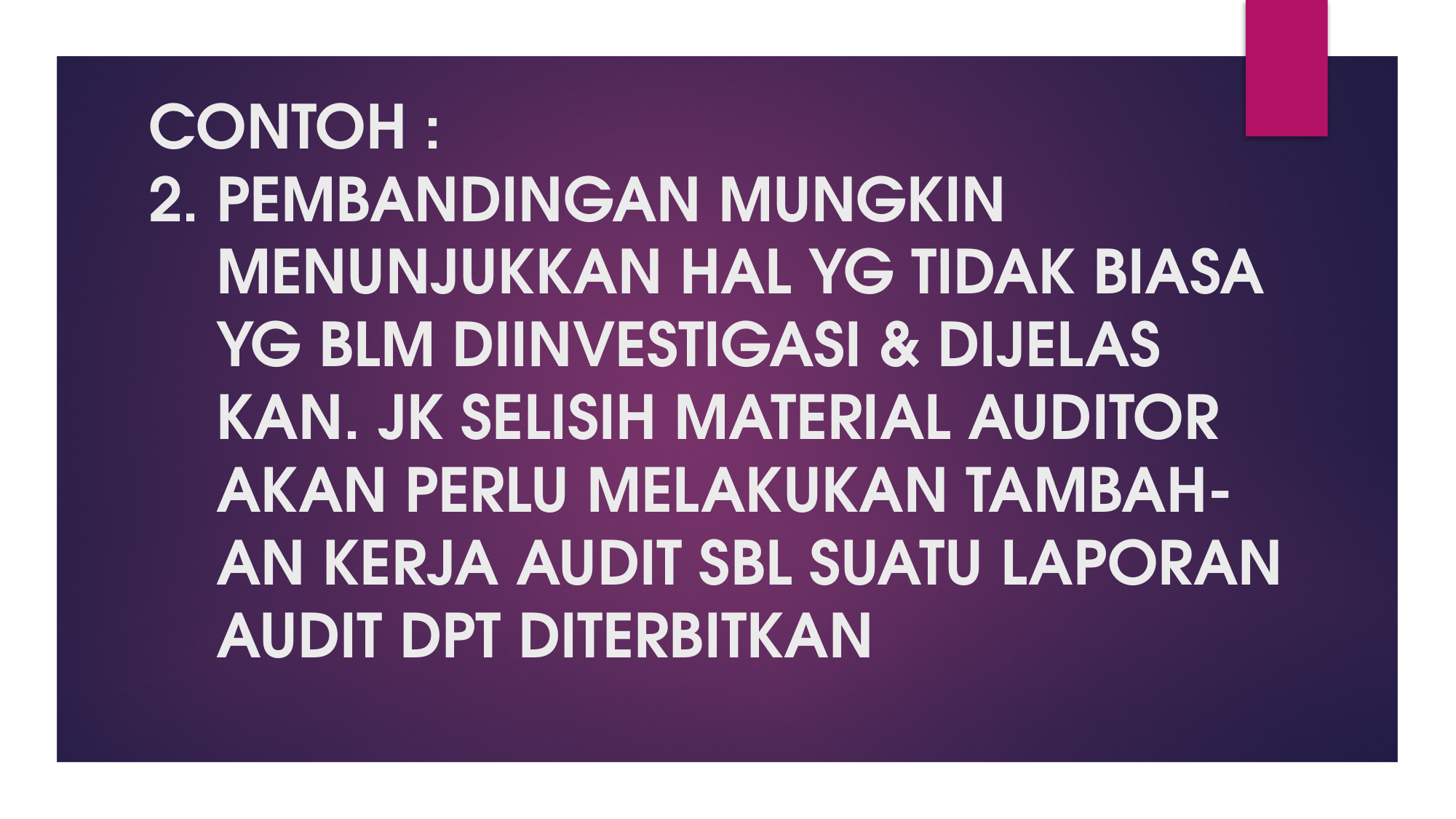

# CONTOH : 2. PEMBANDINGAN MUNGKIN MENUNJUKKAN HAL YG TIDAK BIASA YG BLM DIINVESTIGASI & DIJELAS KAN. JK SELISIH MATERIAL AUDITOR AKAN PERLU MELAKUKAN TAMBAH- AN KERJA AUDIT SBL SUATU LAPORAN AUDIT DPT DITERBITKAN